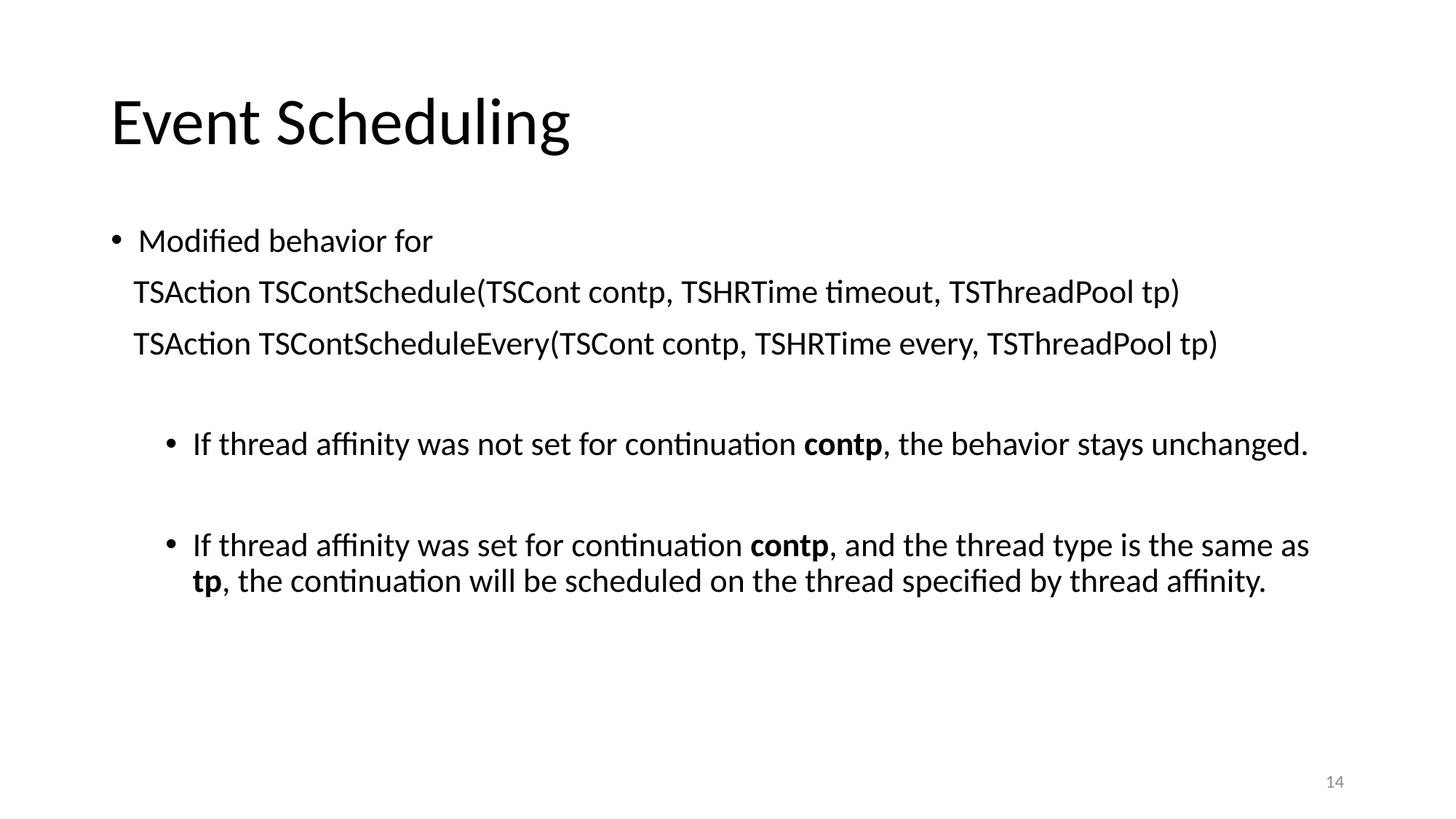

# Event Scheduling
Modified behavior for
   TSAction TSContSchedule(TSCont contp, TSHRTime timeout, TSThreadPool tp)
   TSAction TSContScheduleEvery(TSCont contp, TSHRTime every, TSThreadPool tp)

If thread affinity was not set for continuation contp, the behavior stays unchanged.

If thread affinity was set for continuation contp, and the thread type is the same as tp, the continuation will be scheduled on the thread specified by thread affinity.

14